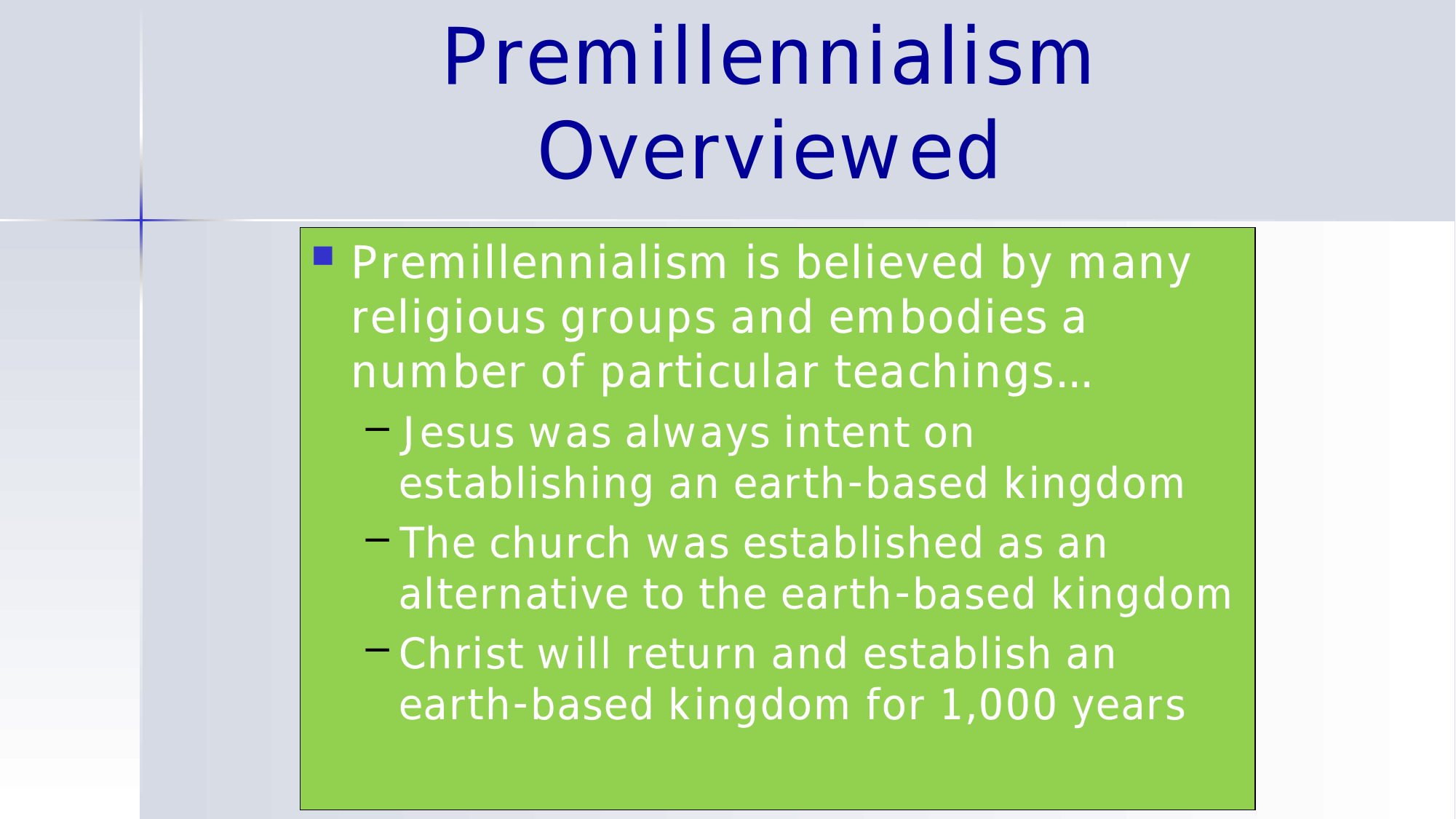

# Premillennialism Overviewed
Premillennialism is believed by many religious groups and embodies a number of particular teachings…
Jesus was always intent on establishing an earth-based kingdom
The church was established as an alternative to the earth-based kingdom
Christ will return and establish an earth-based kingdom for 1,000 years